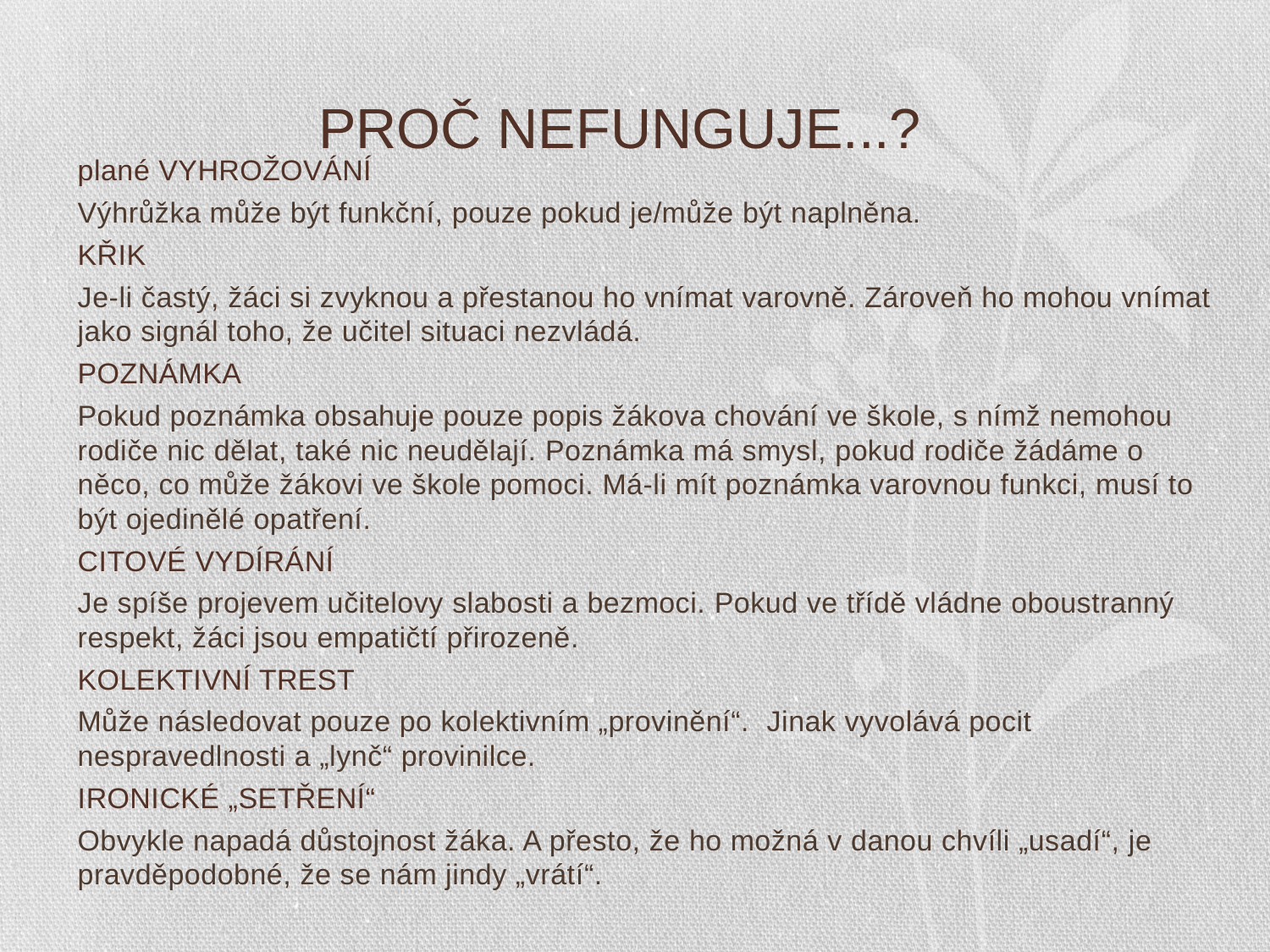

# PROČ NEFUNGUJE...?
plané VYHROŽOVÁNÍ
Výhrůžka může být funkční, pouze pokud je/může být naplněna.
KŘIK
Je-li častý, žáci si zvyknou a přestanou ho vnímat varovně. Zároveň ho mohou vnímat jako signál toho, že učitel situaci nezvládá.
POZNÁMKA
Pokud poznámka obsahuje pouze popis žákova chování ve škole, s nímž nemohou rodiče nic dělat, také nic neudělají. Poznámka má smysl, pokud rodiče žádáme o něco, co může žákovi ve škole pomoci. Má-li mít poznámka varovnou funkci, musí to být ojedinělé opatření.
CITOVÉ VYDÍRÁNÍ
Je spíše projevem učitelovy slabosti a bezmoci. Pokud ve třídě vládne oboustranný respekt, žáci jsou empatičtí přirozeně.
KOLEKTIVNÍ TREST
Může následovat pouze po kolektivním „provinění“.  Jinak vyvolává pocit nespravedlnosti a „lynč“ provinilce.
IRONICKÉ „SETŘENÍ“
Obvykle napadá důstojnost žáka. A přesto, že ho možná v danou chvíli „usadí“, je pravděpodobné, že se nám jindy „vrátí“.